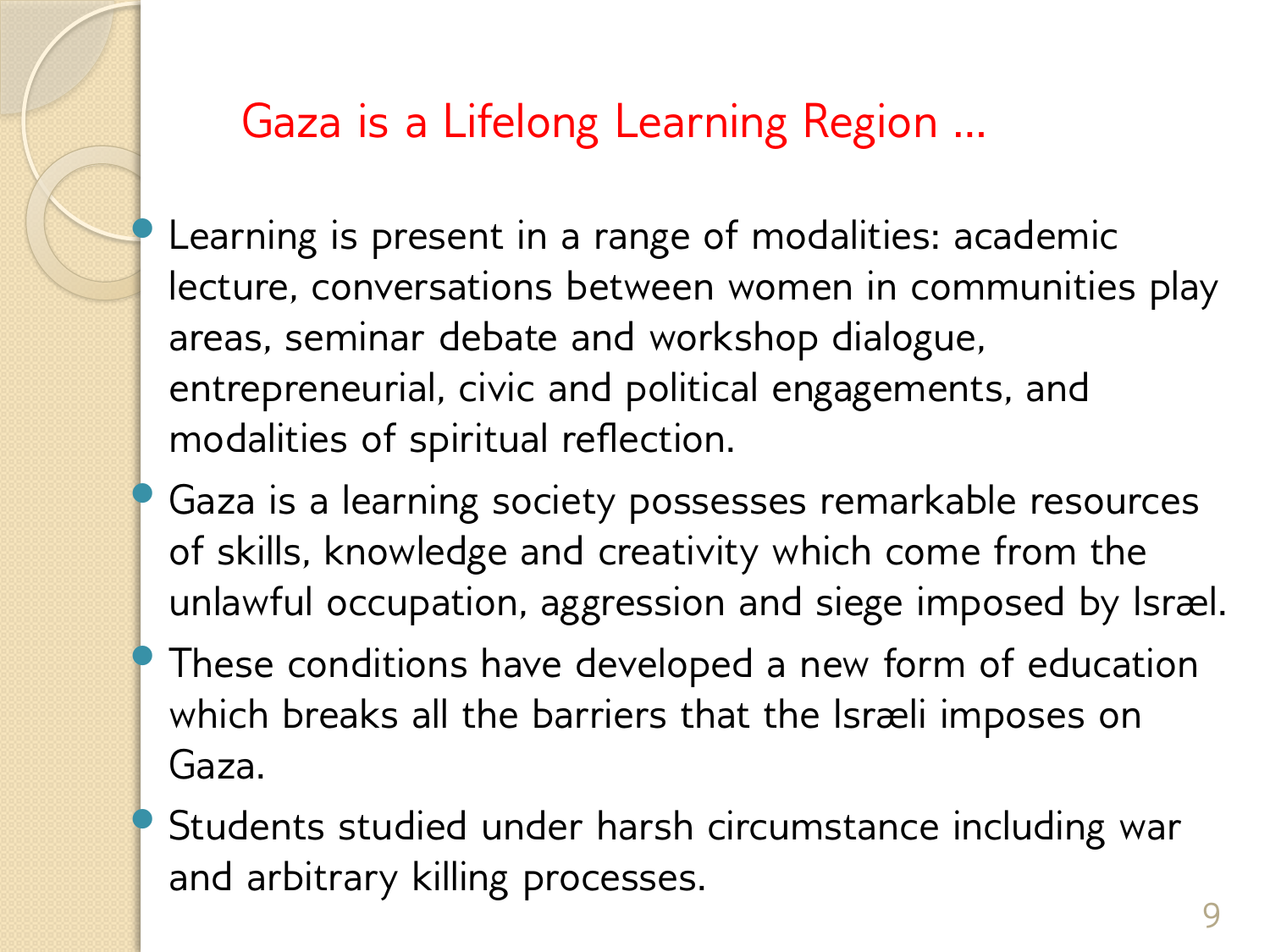

# Gaza is a Lifelong Learning Region …
Learning is present in a range of modalities: academic lecture, conversations between women in communities play areas, seminar debate and workshop dialogue, entrepreneurial, civic and political engagements, and modalities of spiritual reflection.
Gaza is a learning society possesses remarkable resources of skills, knowledge and creativity which come from the unlawful occupation, aggression and siege imposed by Israel.
These conditions have developed a new form of education which breaks all the barriers that the Israeli imposes on Gaza.
Students studied under harsh circumstance including war and arbitrary killing processes.
9